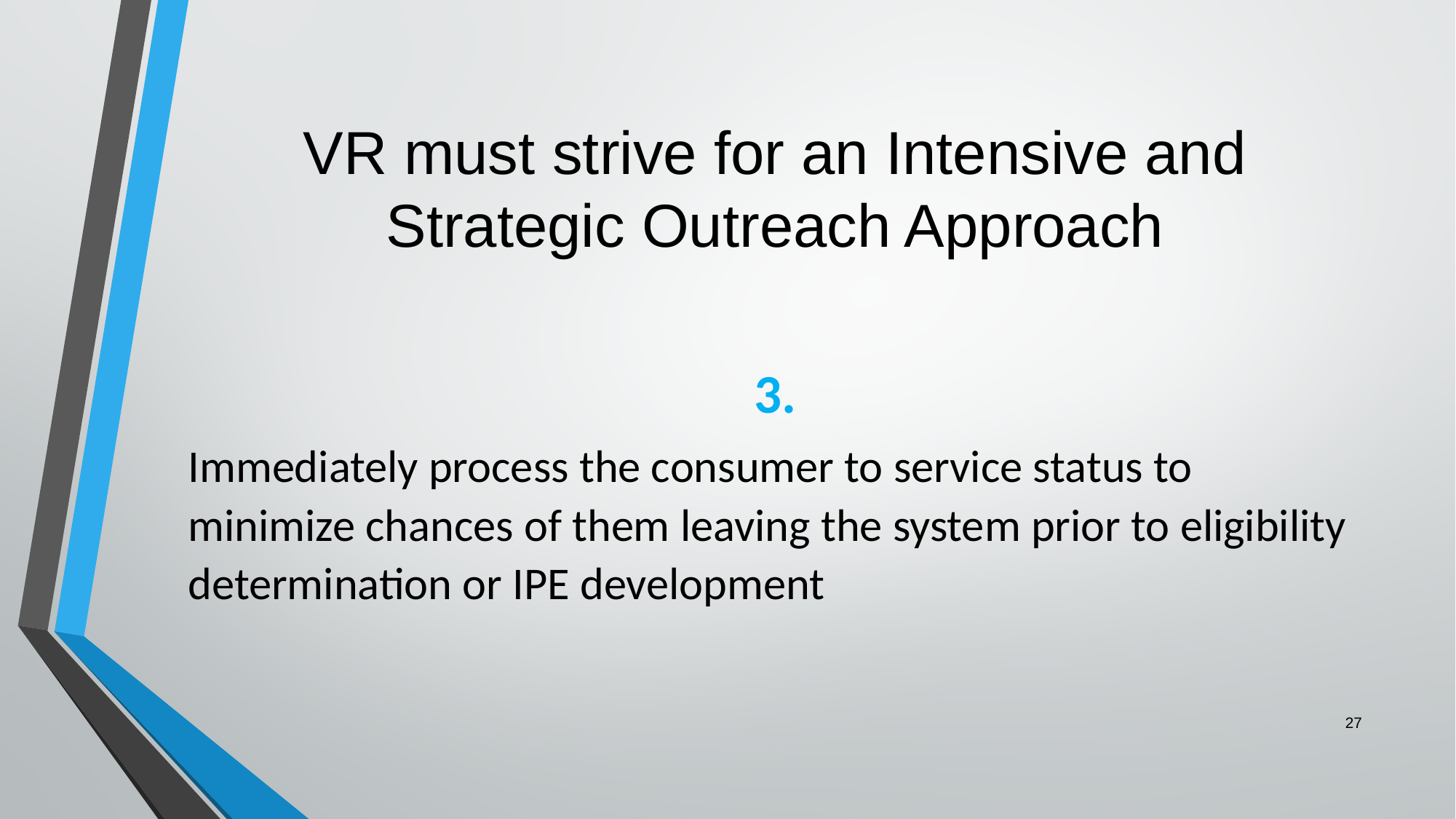

# VR must strive for an Intensive and Strategic Outreach Approach
3.
Immediately process the consumer to service status to minimize chances of them leaving the system prior to eligibility determination or IPE development

27